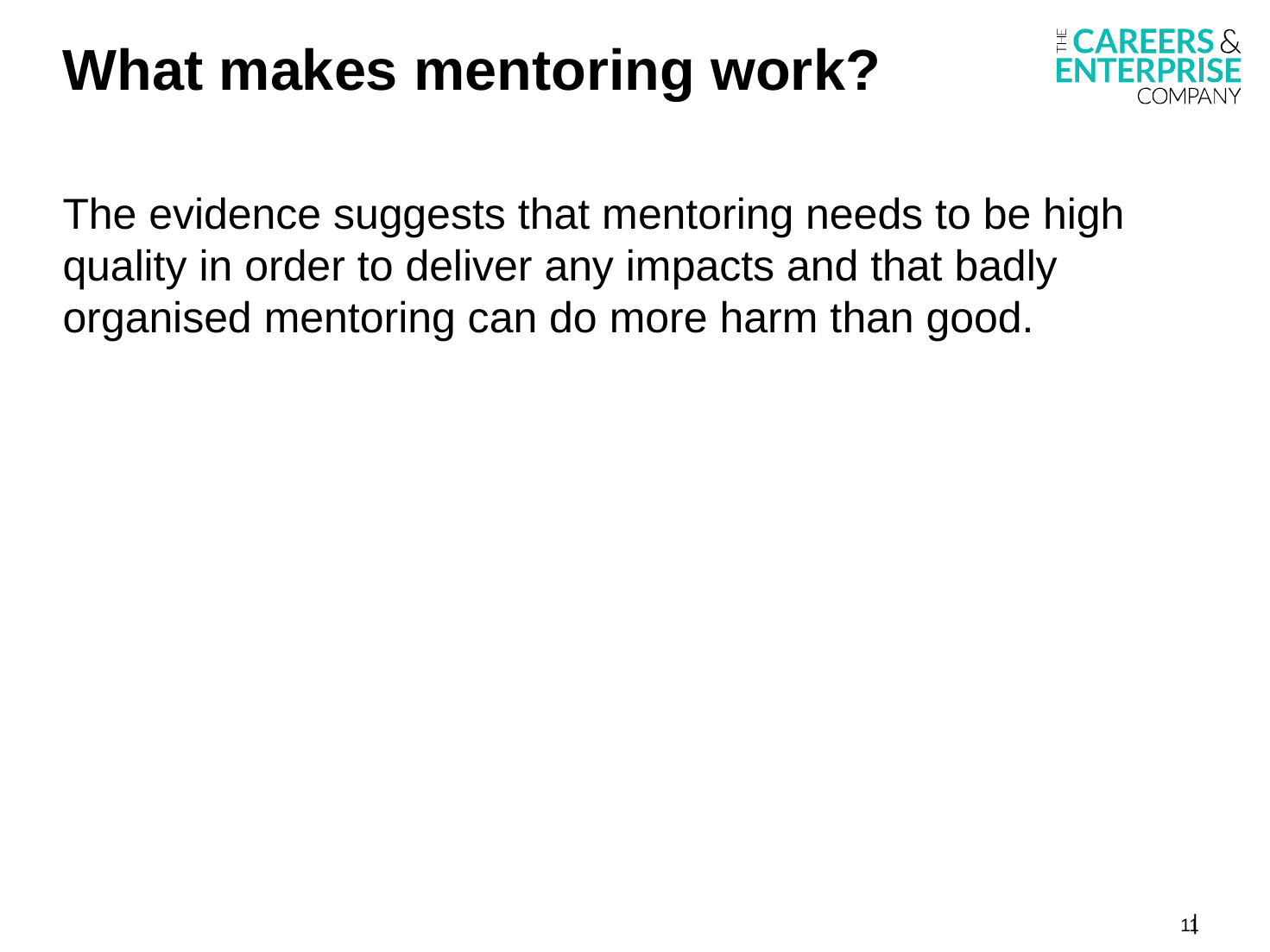

# What makes mentoring work?
The evidence suggests that mentoring needs to be high quality in order to deliver any impacts and that badly organised mentoring can do more harm than good.